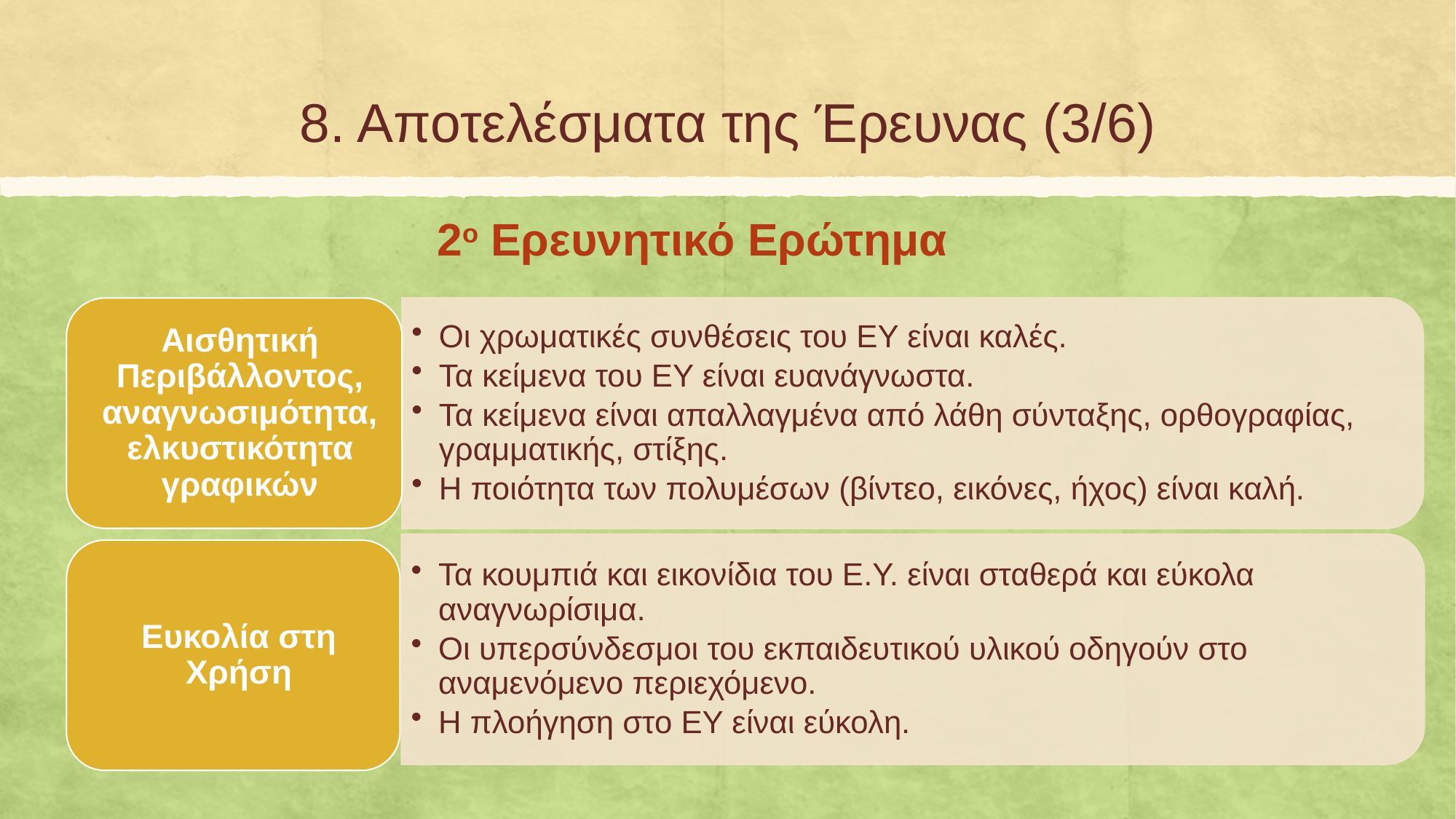

# 8. Αποτελέσματα της Έρευνας (3/6)
2ο Ερευνητικό Ερώτημα
Οι χρωματικές συνθέσεις του ΕΥ είναι καλές.
Τα κείμενα του ΕΥ είναι ευανάγνωστα.
Τα κείμενα είναι απαλλαγμένα από λάθη σύνταξης, ορθογραφίας, γραμματικής, στίξης.
Η ποιότητα των πολυμέσων (βίντεο, εικόνες, ήχος) είναι καλή.
Αισθητική Περιβάλλοντος, αναγνωσιμότητα, ελκυστικότητα γραφικών
Τα κουμπιά και εικονίδια του Ε.Υ. είναι σταθερά και εύκολα αναγνωρίσιμα.
Οι υπερσύνδεσμοι του εκπαιδευτικού υλικού οδηγούν στο αναμενόμενο περιεχόμενο.
Η πλοήγηση στο ΕΥ είναι εύκολη.
Ευκολία στη Χρήση